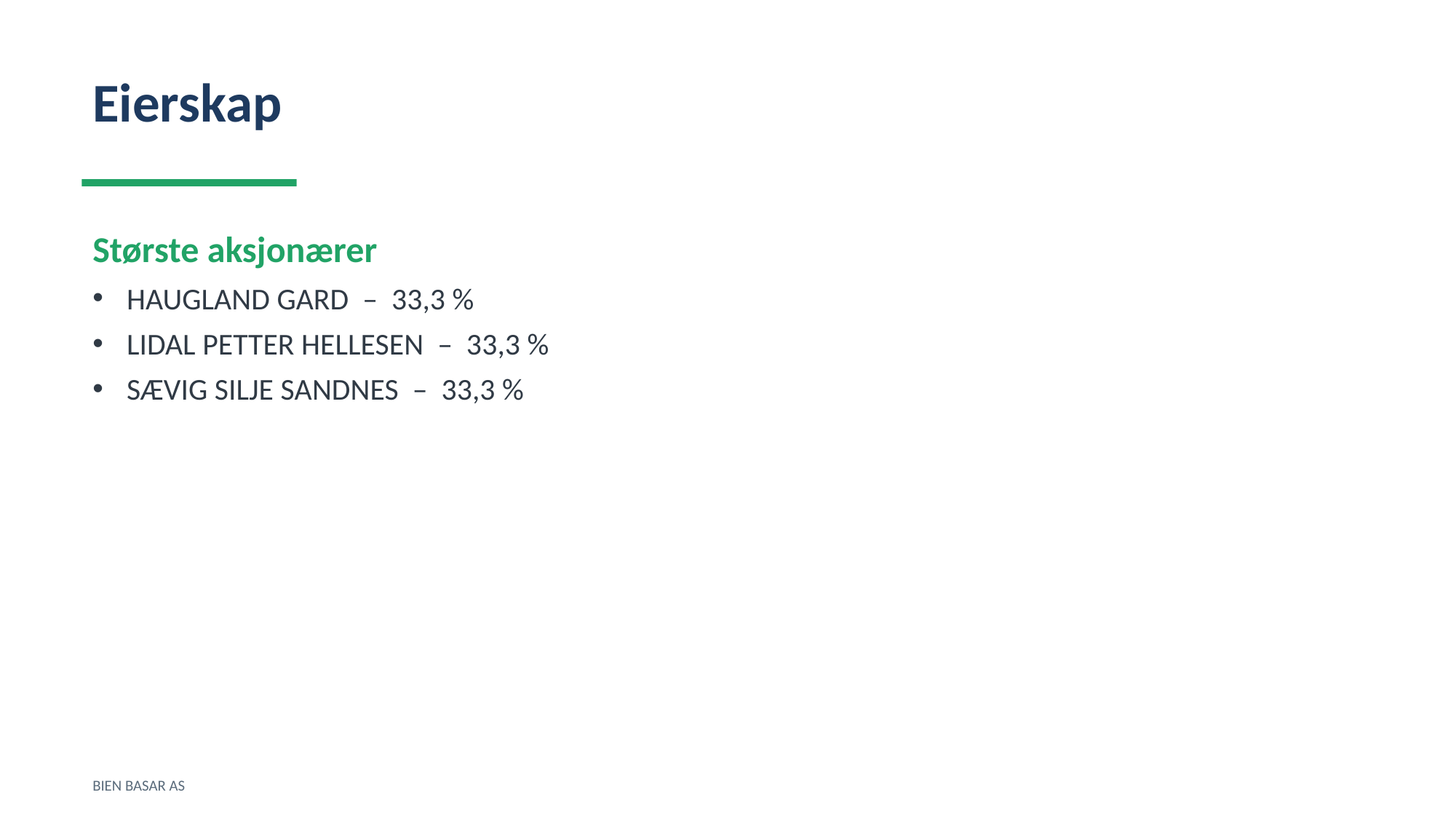

Eierskap

Største aksjonærer
HAUGLAND GARD  –  33,3 %
LIDAL PETTER HELLESEN  –  33,3 %
SÆVIG SILJE SANDNES  –  33,3 %
BIEN BASAR AS